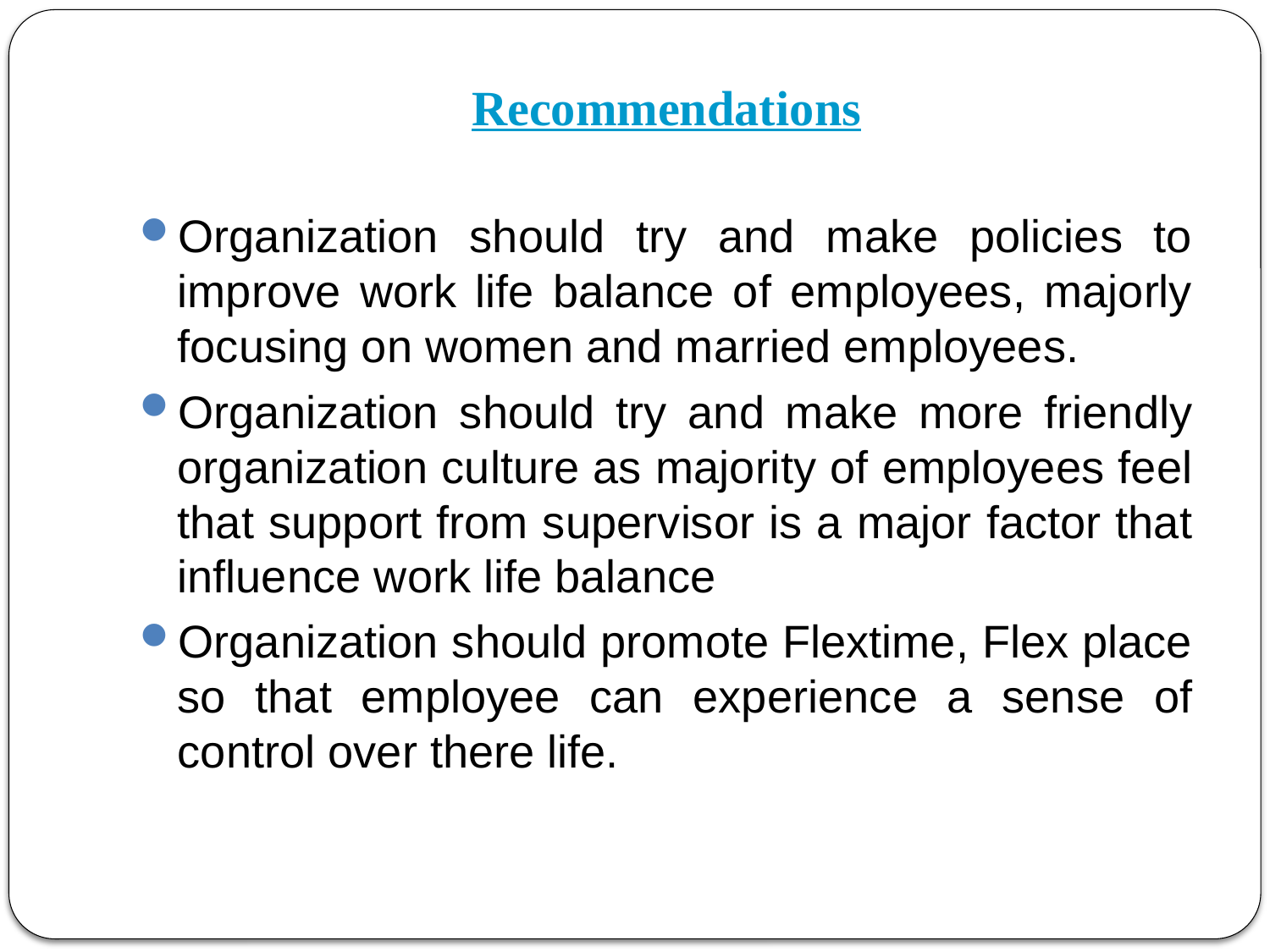

# Recommendations
Organization should try and make policies to improve work life balance of employees, majorly focusing on women and married employees.
Organization should try and make more friendly organization culture as majority of employees feel that support from supervisor is a major factor that influence work life balance
Organization should promote Flextime, Flex place so that employee can experience a sense of control over there life.